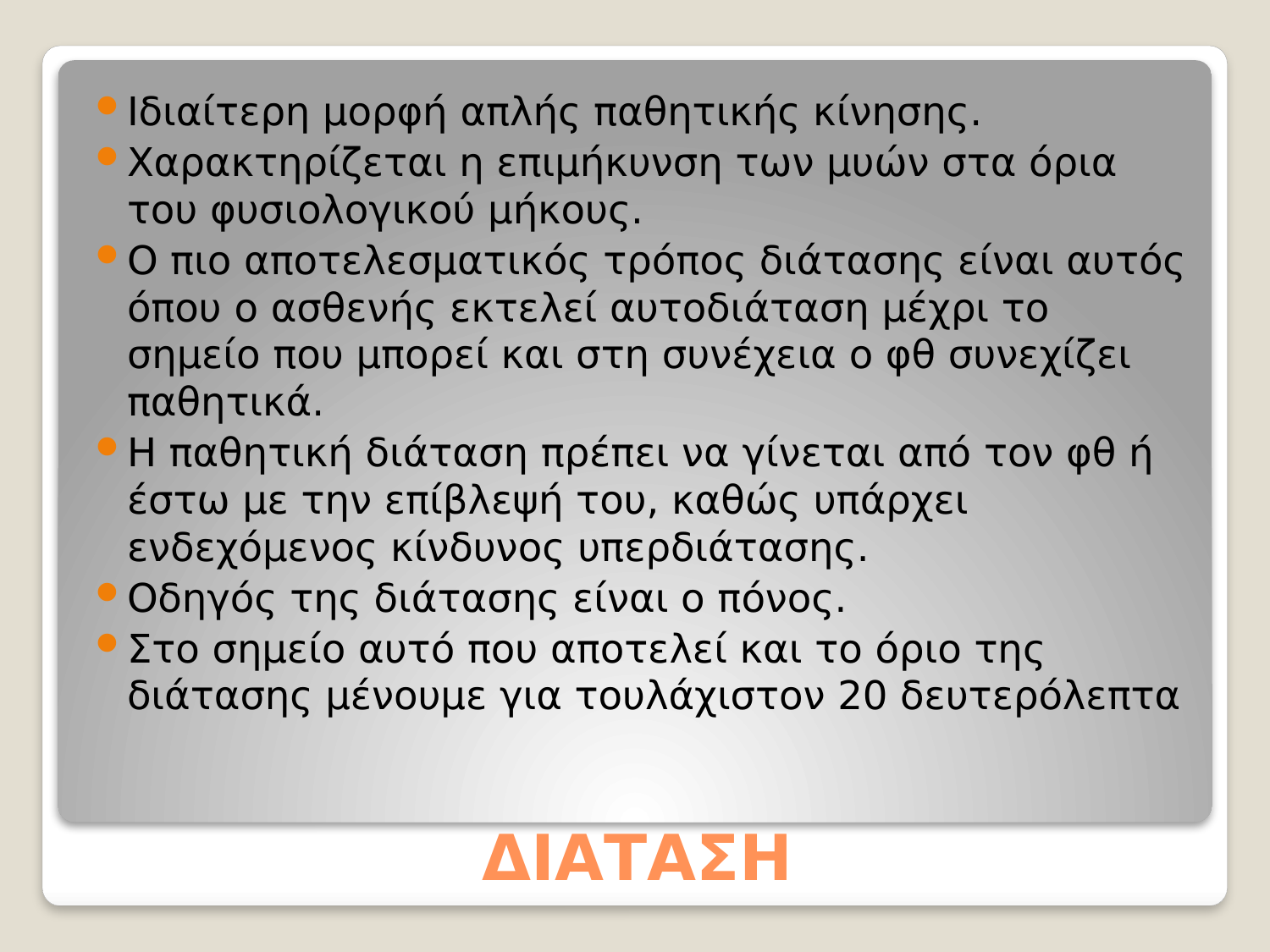

Ιδιαίτερη μορφή απλής παθητικής κίνησης.
Χαρακτηρίζεται η επιμήκυνση των μυών στα όρια του φυσιολογικού μήκους.
Ο πιο αποτελεσματικός τρόπος διάτασης είναι αυτός όπου ο ασθενής εκτελεί αυτοδιάταση μέχρι το σημείο που μπορεί και στη συνέχεια ο φθ συνεχίζει παθητικά.
Η παθητική διάταση πρέπει να γίνεται από τον φθ ή έστω με την επίβλεψή του, καθώς υπάρχει ενδεχόμενος κίνδυνος υπερδιάτασης.
Οδηγός της διάτασης είναι ο πόνος.
Στο σημείο αυτό που αποτελεί και το όριο της διάτασης μένουμε για τουλάχιστον 20 δευτερόλεπτα
# ΔΙΑΤΑΣΗ